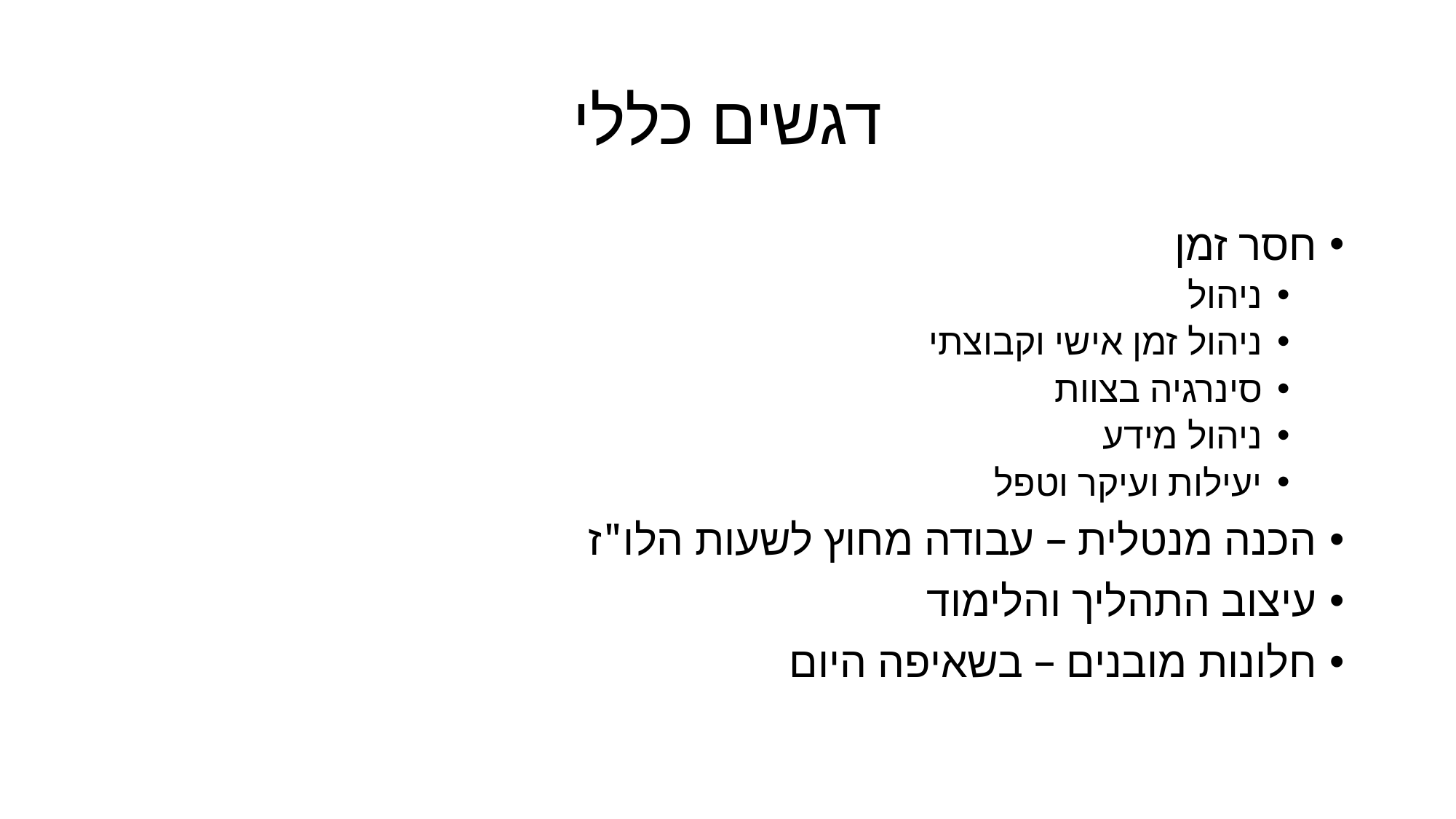

# דגשים כללי
חסר זמן
ניהול
ניהול זמן אישי וקבוצתי
סינרגיה בצוות
ניהול מידע
יעילות ועיקר וטפל
הכנה מנטלית – עבודה מחוץ לשעות הלו"ז
עיצוב התהליך והלימוד
חלונות מובנים – בשאיפה היום